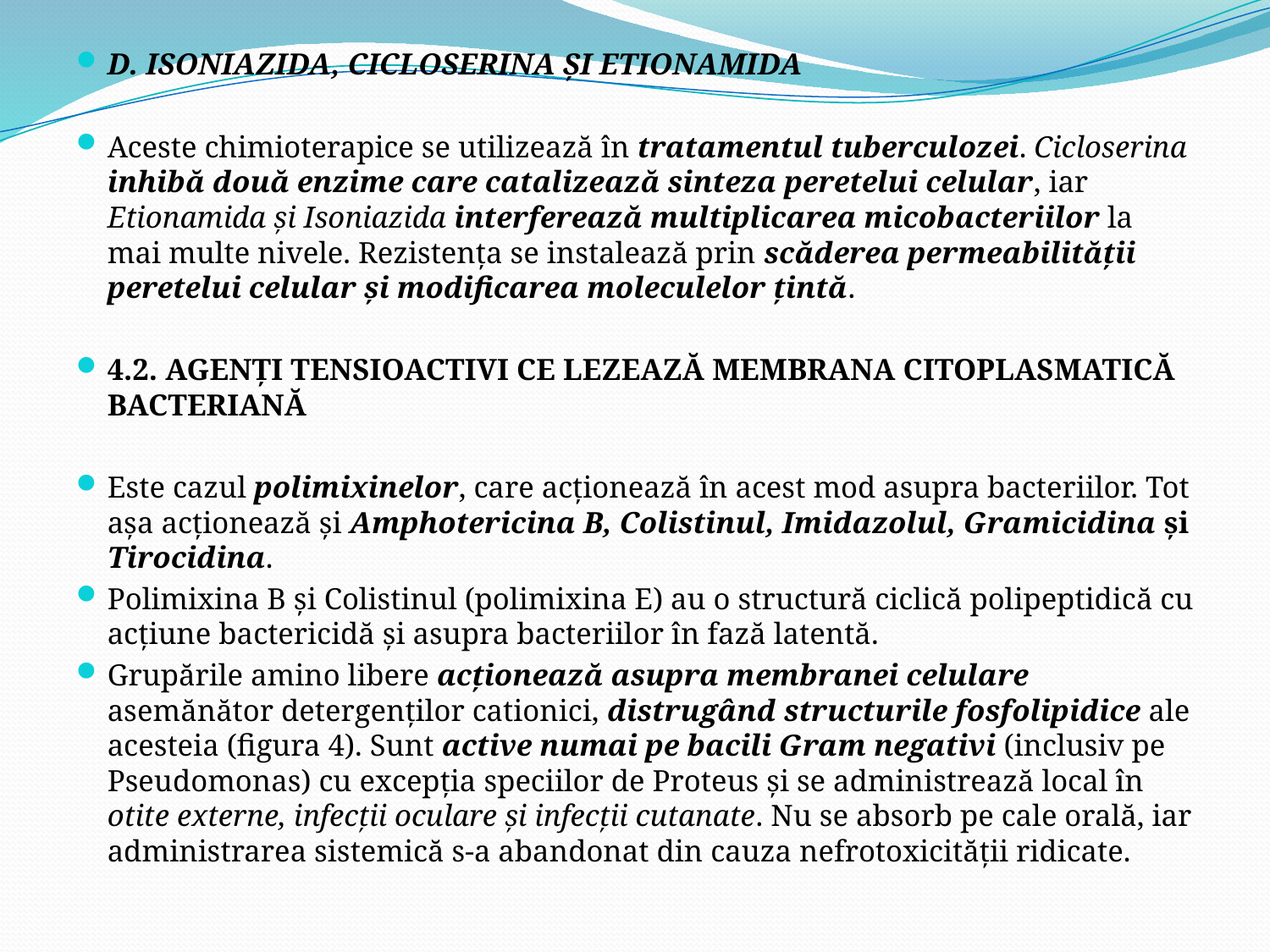

D. ISONIAZIDA, CICLOSERINA ŞI ETIONAMIDA

Aceste chimioterapice se utilizează în tratamentul tuberculozei. Cicloserina inhibă două enzime care catalizează sinteza peretelui celular, iar Etionamida şi Isoniazida interferează multiplicarea micobacteriilor la mai multe nivele. Rezistenţa se instalează prin scăderea permeabilităţii peretelui celular şi modificarea moleculelor ţintă.

4.2. AGENŢI TENSIOACTIVI CE LEZEAZĂ MEMBRANA CITOPLASMATICĂ BACTERIANĂ

Este cazul polimixinelor, care acţionează în acest mod asupra bacteriilor. Tot aşa acţionează şi Amphotericina B, Colistinul, Imidazolul, Gramicidina şi Tirocidina.
Polimixina B şi Colistinul (polimixina E) au o structură ciclică polipeptidică cu acţiune bactericidă şi asupra bacteriilor în fază latentă.
Grupările amino libere acţionează asupra membranei celulare asemănător detergenţilor cationici, distrugând structurile fosfolipidice ale acesteia (figura 4). Sunt active numai pe bacili Gram negativi (inclusiv pe Pseudomonas) cu excepţia speciilor de Proteus şi se administrează local în otite externe, infecţii oculare şi infecţii cutanate. Nu se absorb pe cale orală, iar administrarea sistemică s-a abandonat din cauza nefrotoxicităţii ridicate.